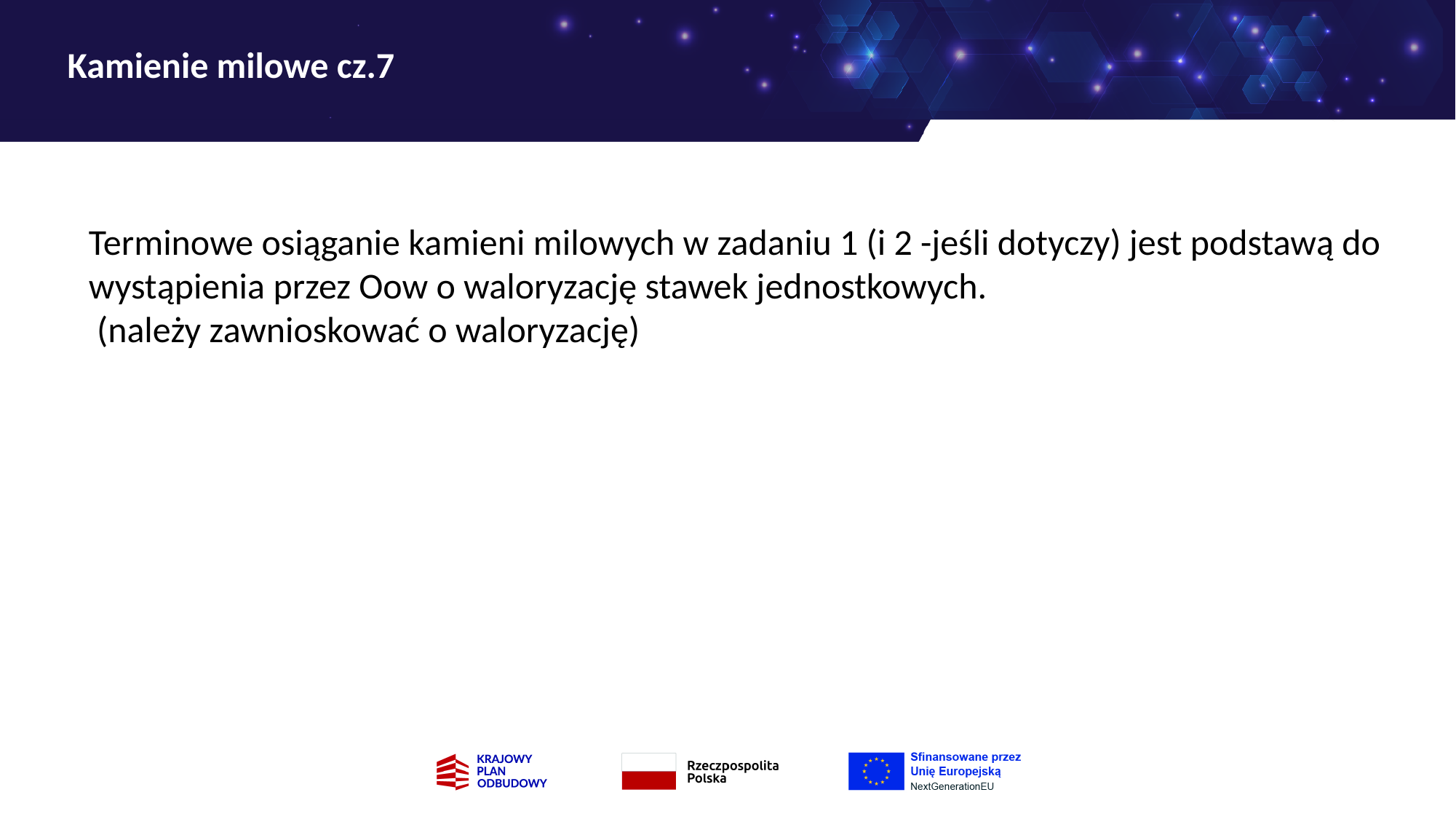

# Kamienie milowe cz.7

Terminowe osiąganie kamieni milowych w zadaniu 1 (i 2 -jeśli dotyczy) jest podstawą do wystąpienia przez Oow o waloryzację stawek jednostkowych.
 (należy zawnioskować o waloryzację)